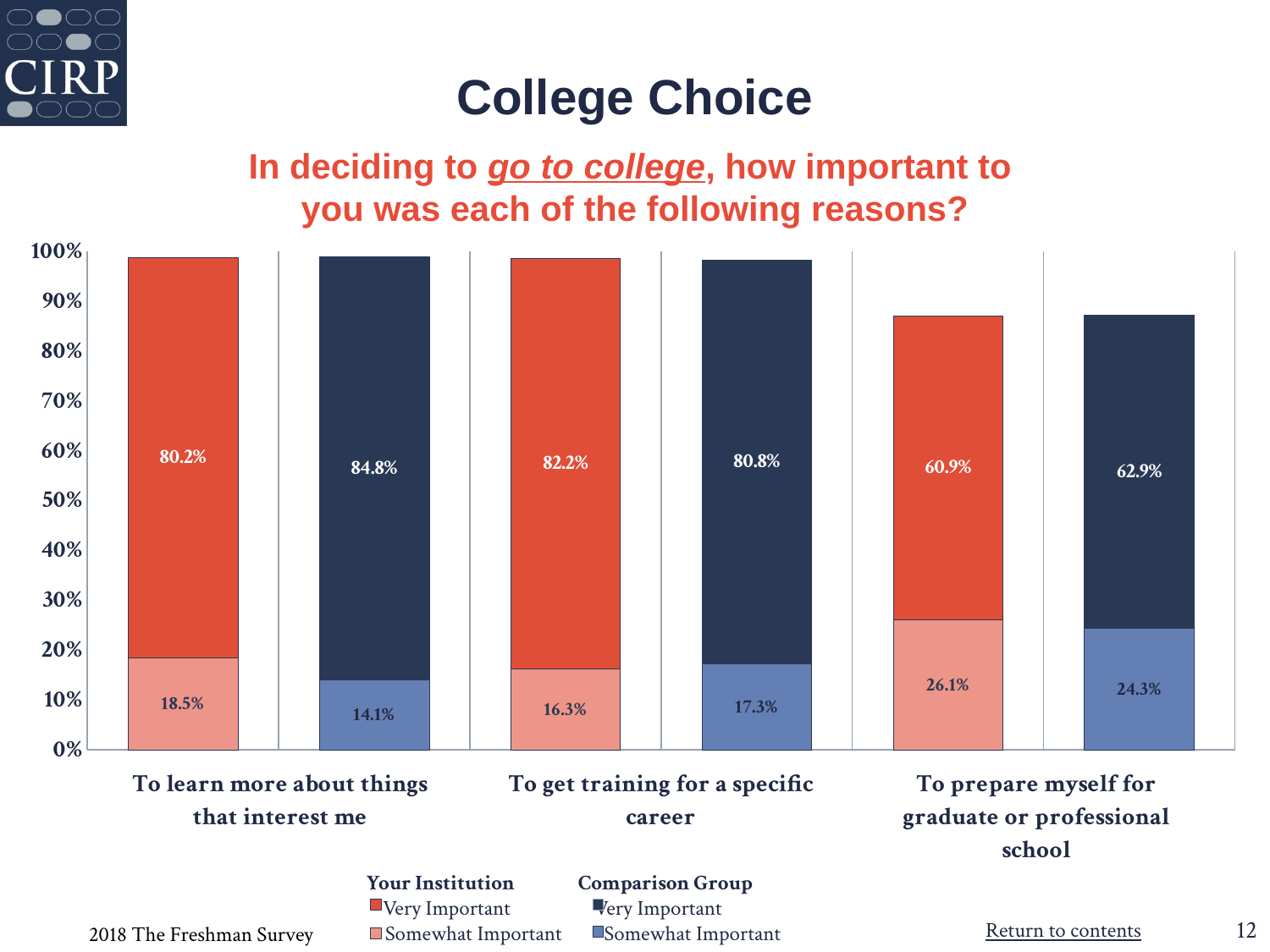

College Choice
In deciding to go to college, how important to
you was each of the following reasons?

### Chart

| Category |  |  |
|---|---|---|
|  Your Institution | 0.185 | 0.802 |
| Comparison Group | 0.141 | 0.848 |
| Your Institution | 0.163 | 0.822 |
| Comparison Group | 0.173 | 0.808 |
| Your Institution | 0.261 | 0.609 |
| Comparison Group | 0.243 | 0.629 |
 Your Institution               Comparison Group
     Very Important                  Very Important
     Somewhat Important         Somewhat Important
2018 The Freshman Survey

12